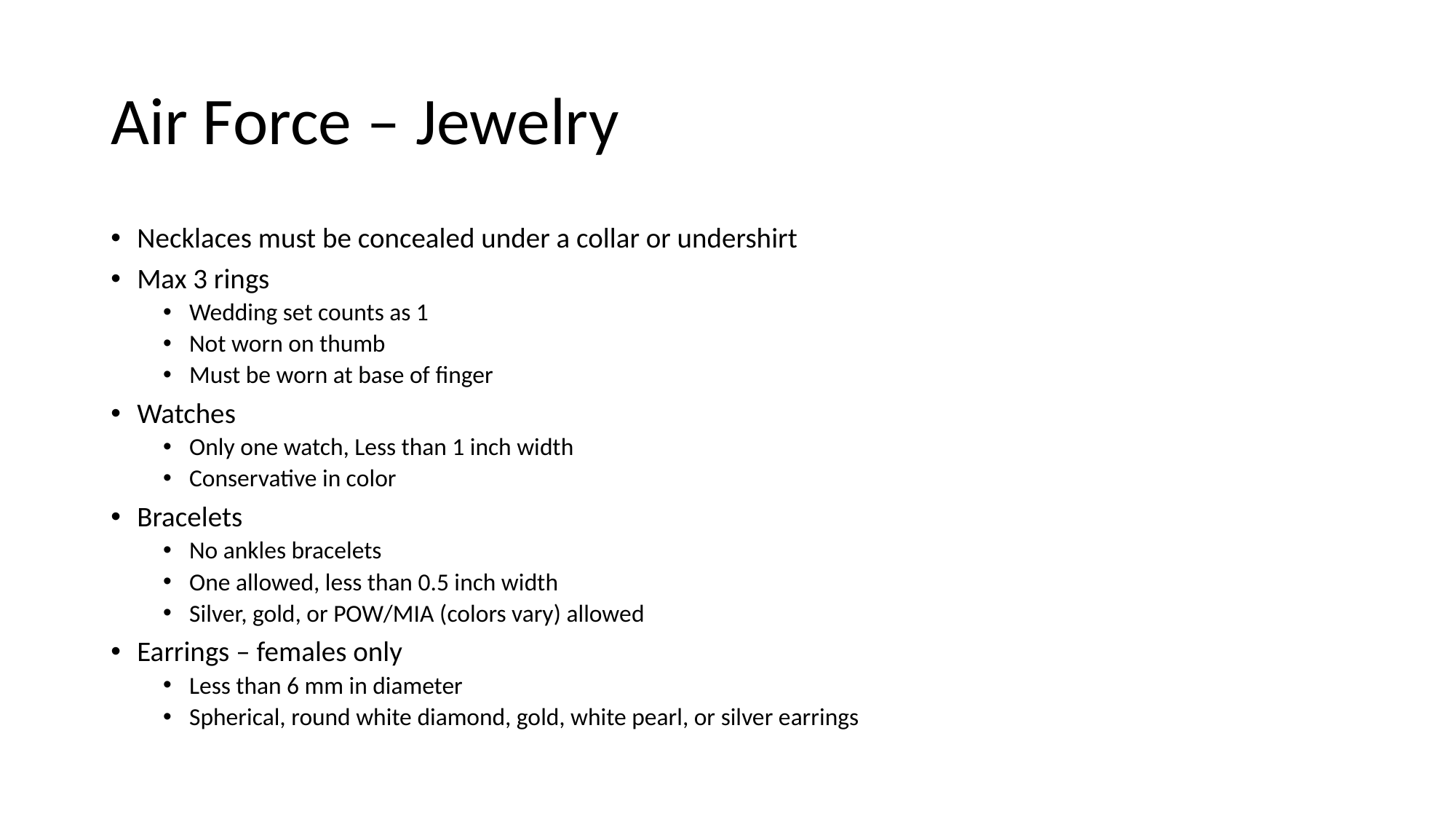

# Air Force – Jewelry
Necklaces must be concealed under a collar or undershirt
Max 3 rings
Wedding set counts as 1
Not worn on thumb
Must be worn at base of finger
Watches
Only one watch, Less than 1 inch width
Conservative in color
Bracelets
No ankles bracelets
One allowed, less than 0.5 inch width
Silver, gold, or POW/MIA (colors vary) allowed
Earrings – females only
Less than 6 mm in diameter
Spherical, round white diamond, gold, white pearl, or silver earrings